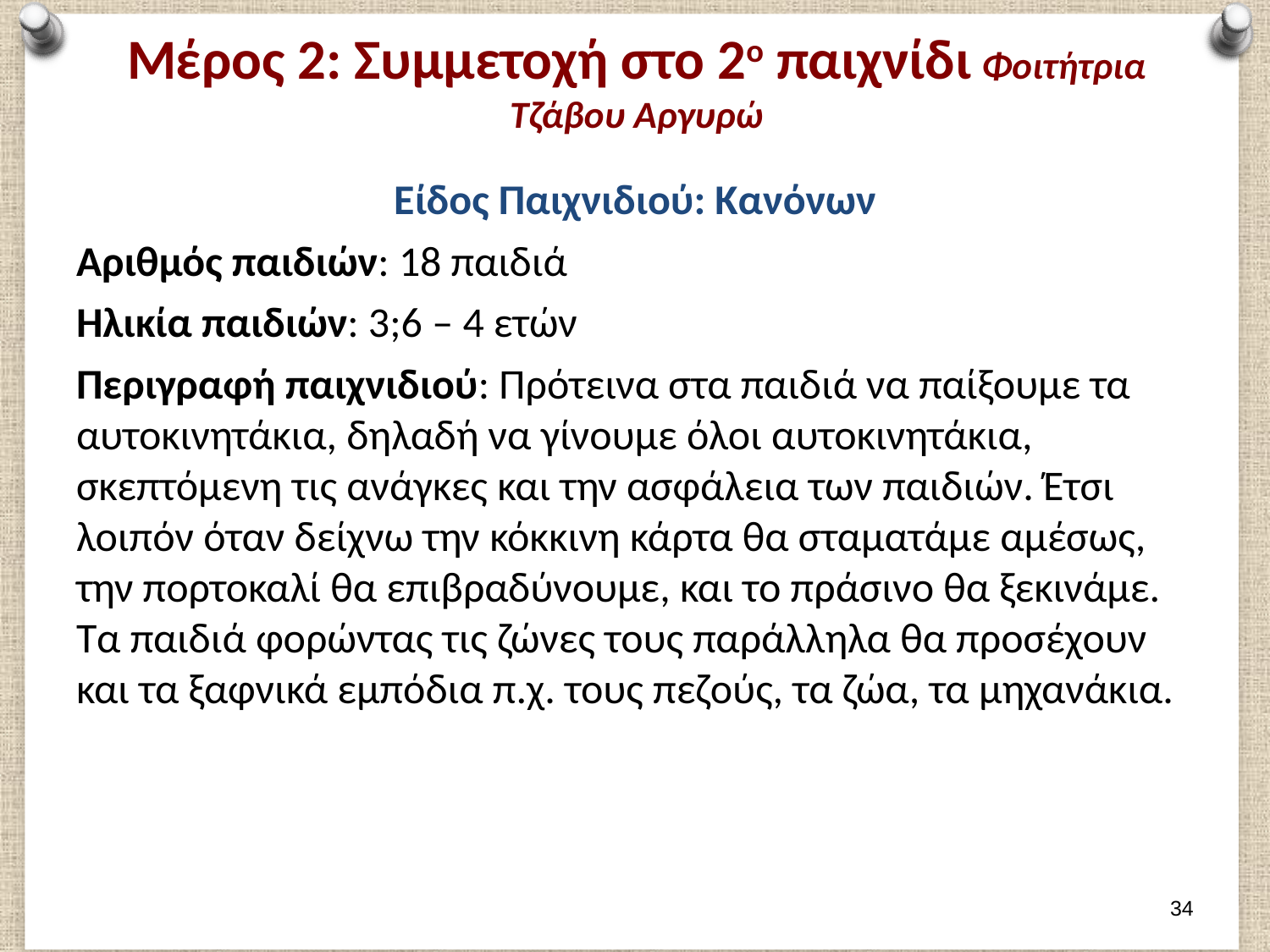

# Μέρος 2: Συμμετοχή στο 2ο παιχνίδι Φοιτήτρια Τζάβου Αργυρώ
Είδος Παιχνιδιού: Κανόνων
Αριθμός παιδιών: 18 παιδιά
Ηλικία παιδιών: 3;6 – 4 ετών
Περιγραφή παιχνιδιού: Πρότεινα στα παιδιά να παίξουμε τα αυτοκινητάκια, δηλαδή να γίνουμε όλοι αυτοκινητάκια, σκεπτόμενη τις ανάγκες και την ασφάλεια των παιδιών. Έτσι λοιπόν όταν δείχνω την κόκκινη κάρτα θα σταματάμε αμέσως, την πορτοκαλί θα επιβραδύνουμε, και το πράσινο θα ξεκινάμε. Τα παιδιά φορώντας τις ζώνες τους παράλληλα θα προσέχουν και τα ξαφνικά εμπόδια π.χ. τους πεζούς, τα ζώα, τα μηχανάκια.

34